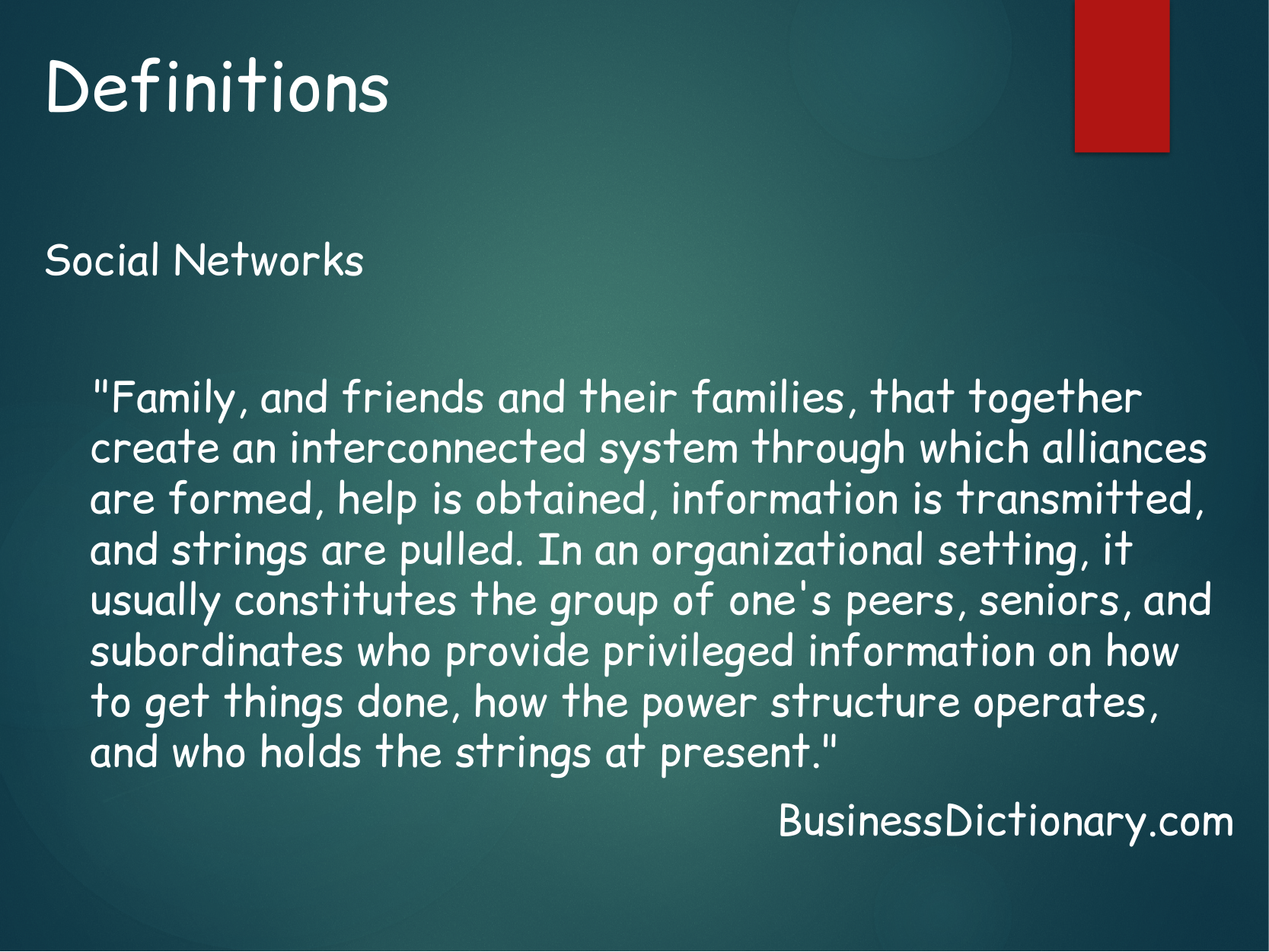

# Definitions
Social Networks

    "Family, and friends and their families, that together create an interconnected system through which alliances are formed, help is obtained, information is transmitted, and strings are pulled. In an organizational setting, it usually constitutes the group of one's peers, seniors, and subordinates who provide privileged information on how to get things done, how the power structure operates, and who holds the strings at present."
BusinessDictionary.com